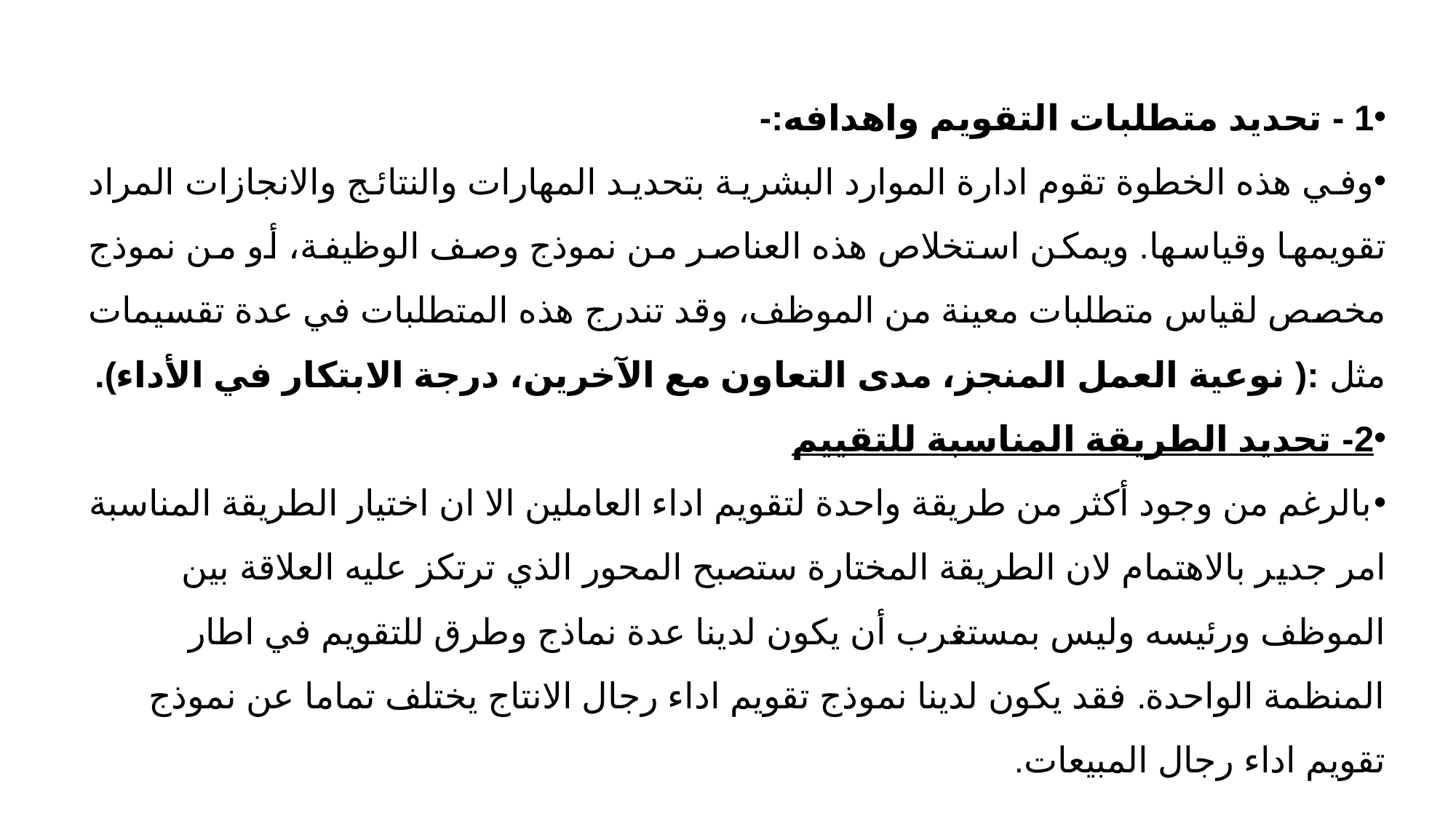

1 - تحديد متطلبات التقويم واهدافه:-
وفي هذه الخطوة تقوم ادارة الموارد البشرية بتحديد المهارات والنتائج والانجازات المراد تقويمها وقياسها. ويمكن استخلاص هذه العناصر من نموذج وصف الوظيفة، أو من نموذج مخصص لقياس متطلبات معينة من الموظف، وقد تندرج هذه المتطلبات في عدة تقسيمات مثل :( نوعية العمل المنجز، مدى التعاون مع الآخرين، درجة الابتكار في الأداء).
2- تحديد الطريقة المناسبة للتقييم
بالرغم من وجود أكثر من طريقة واحدة لتقويم اداء العاملين الا ان اختيار الطريقة المناسبة امر جدير بالاهتمام لان الطريقة المختارة ستصبح المحور الذي ترتكز عليه العلاقة بين الموظف ورئيسه وليس بمستغرب أن يكون لدينا عدة نماذج وطرق للتقويم في اطار المنظمة الواحدة. فقد يكون لدينا نموذج تقويم اداء رجال الانتاج يختلف تماما عن نموذج تقويم اداء رجال المبيعات.